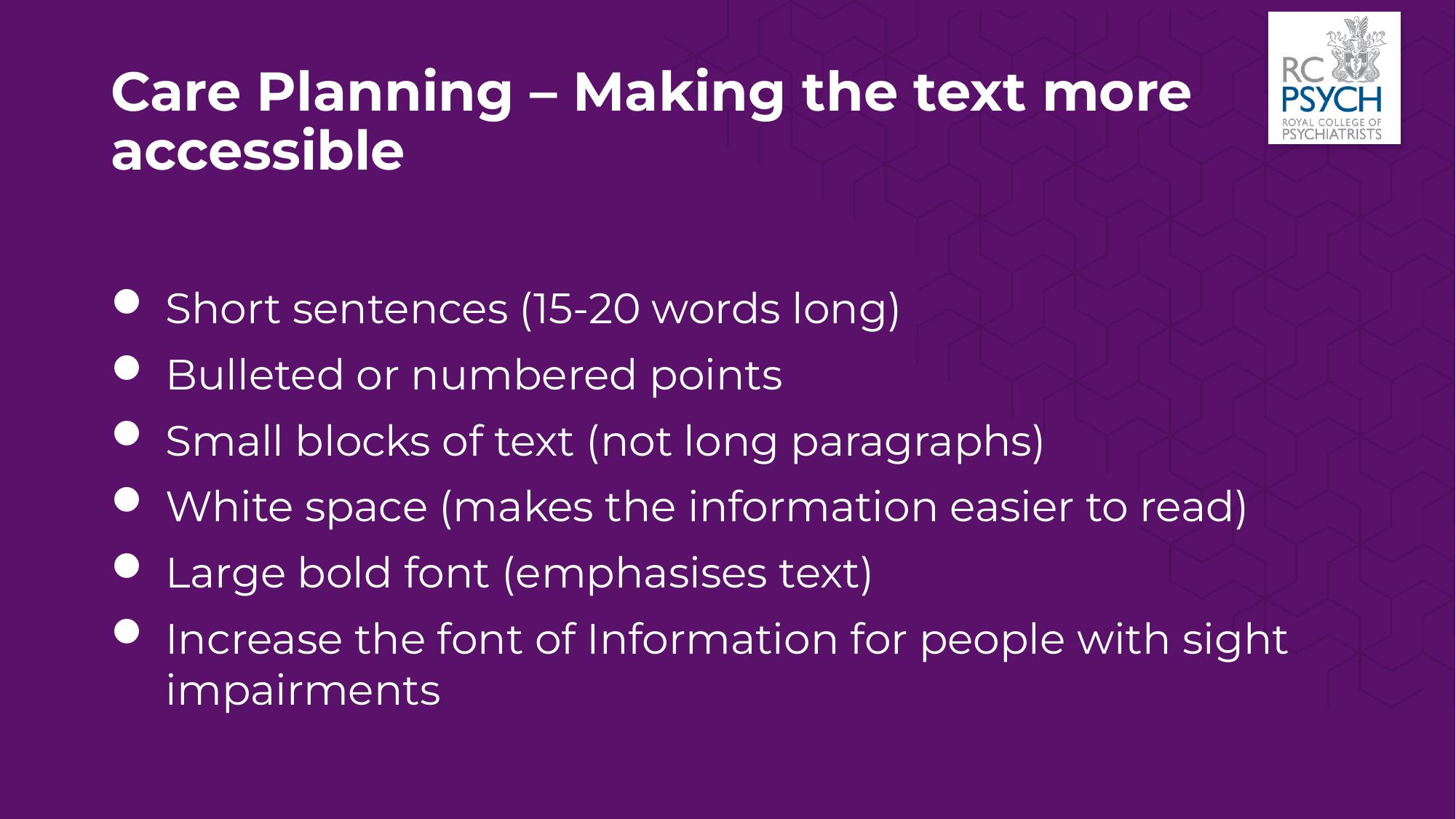

# Care Planning – Making the text more accessible
Short sentences (15-20 words long)
Bulleted or numbered points
Small blocks of text (not long paragraphs)
White space (makes the information easier to read)
Large bold font (emphasises text)
Increase the font of Information for people with sight impairments